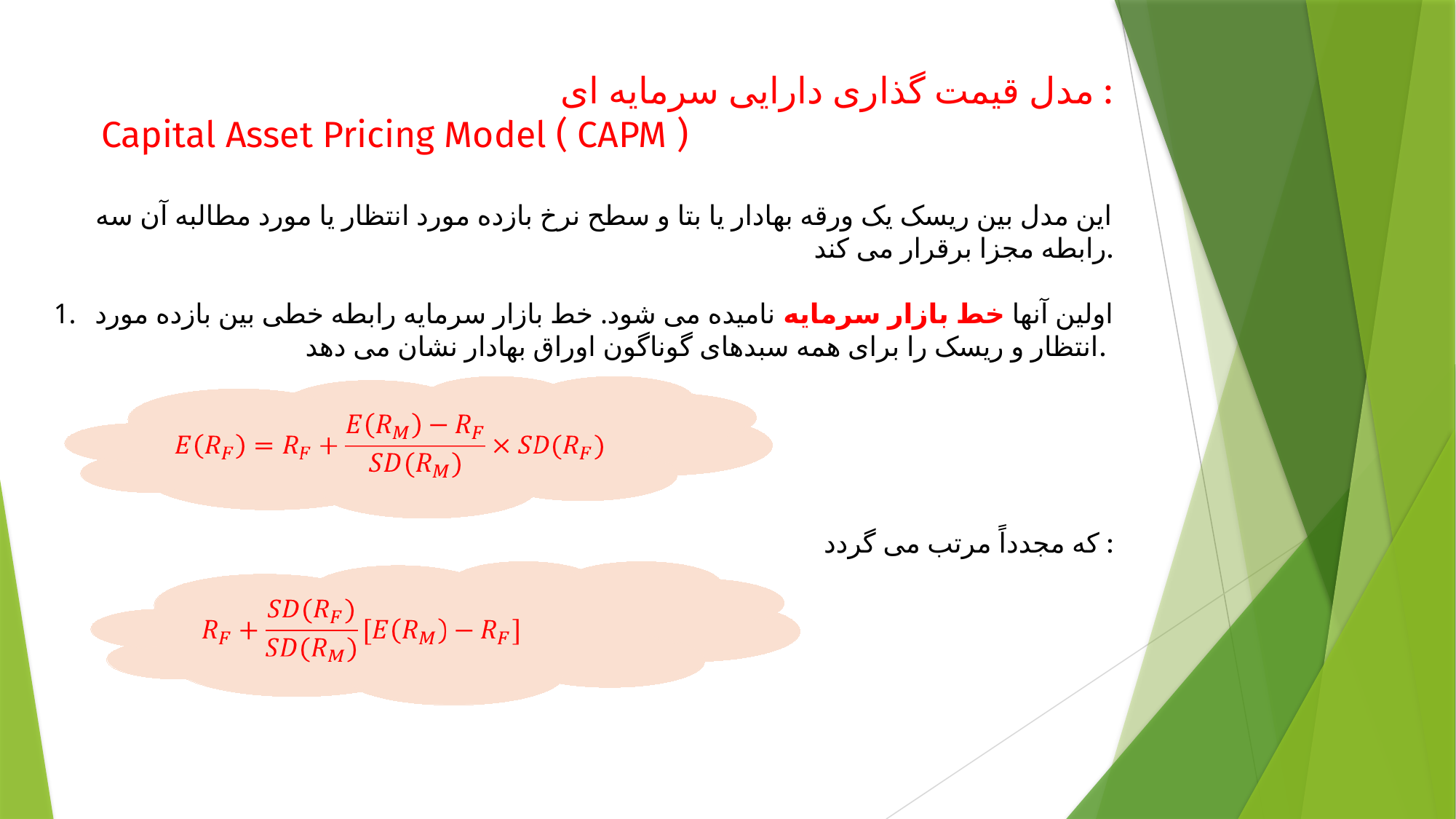

مدل قیمت گذاری دارایی سرمایه ای :
Capital Asset Pricing Model ( CAPM )

این مدل بین ریسک یک ورقه بهادار یا بتا و سطح نرخ بازده مورد انتظار یا مورد مطالبه آن سه رابطه مجزا برقرار می کند.

اولین آنها خط بازار سرمایه نامیده می شود. خط بازار سرمایه رابطه خطی بین بازده مورد انتظار و ریسک را برای همه سبدهای گوناگون اوراق بهادار نشان می دهد.

که مجدداً مرتب می گردد :